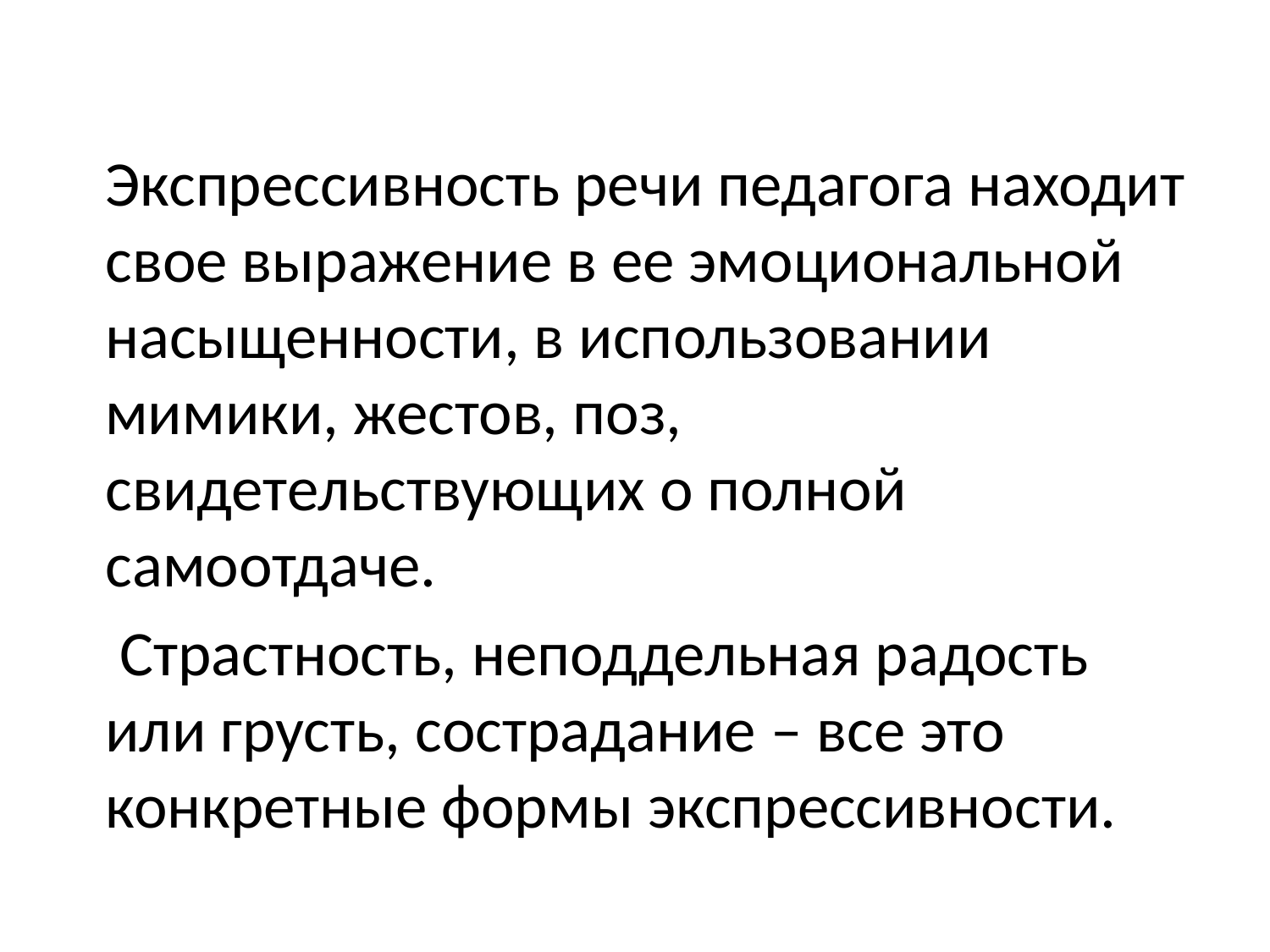

Экспрессивность речи педагога находит свое выражение в ее эмоциональной насыщенности, в использовании мимики, жестов, поз, свидетельствующих о полной самоотдаче.
	 Страстность, неподдельная радость или грусть, сострадание – все это конкретные формы экспрессивности.